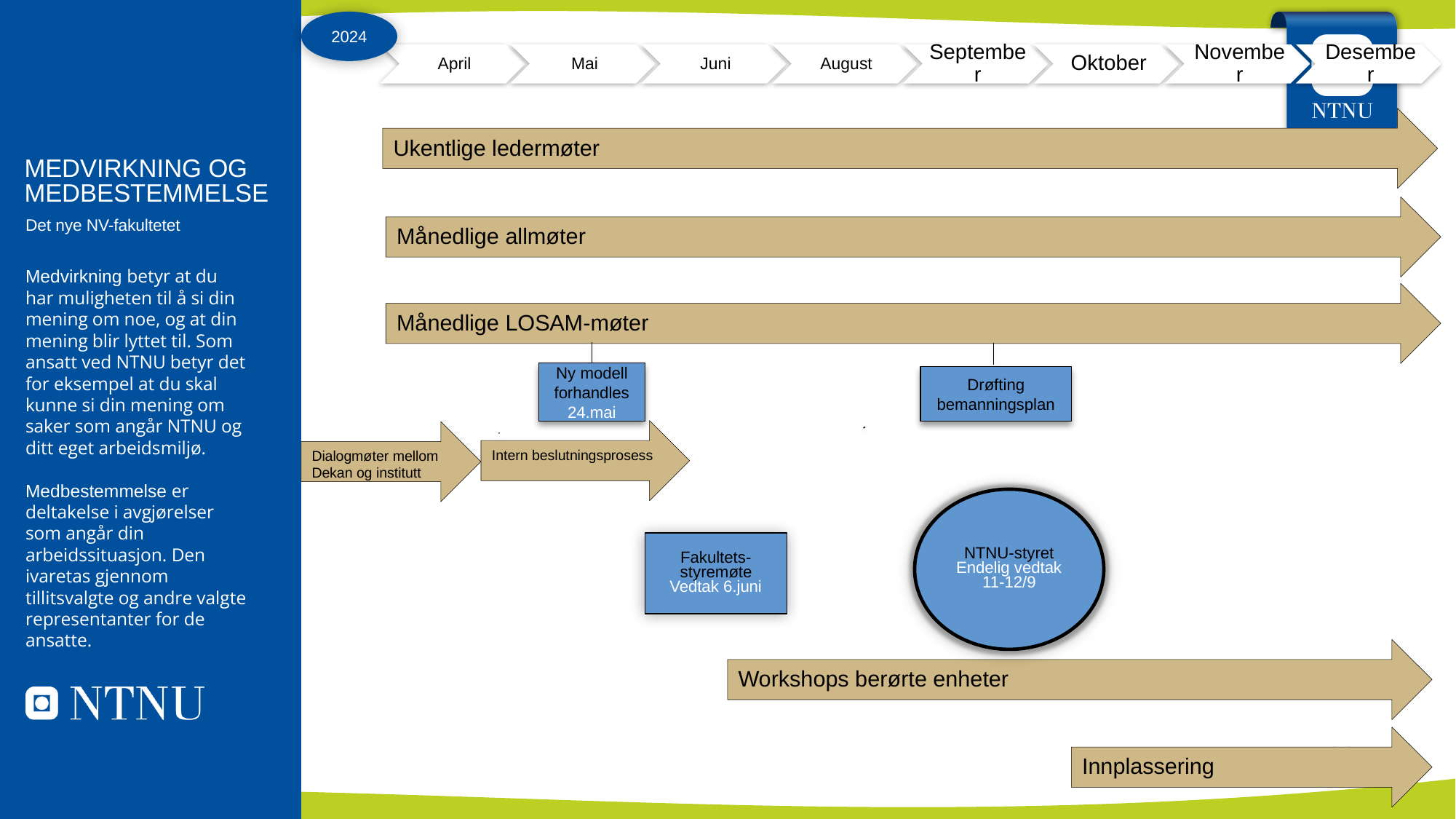

2024
April
Mai
Juni
August
September
Oktober
November
Desember
Ukentlige ledermøter
MEDVIRKNING OG
MEDBESTEMMELSE

Månedlige allmøter
Det nye NV-fakultetet
Medvirkning betyr at du har muligheten til å si din mening om noe, og at din mening blir lyttet til. Som ansatt ved NTNU betyr det for eksempel at du skal kunne si din mening om saker som angår NTNU og ditt eget arbeidsmiljø.

Medbestemmelse er deltakelse i avgjørelser som angår din arbeidssituasjon. Den ivaretas gjennom tillitsvalgte og andre valgte representanter for de ansatte.

Månedlige LOSAM-møter
Ny modell forhandles 24.mai
Drøfting bemanningsplan
Intern beslutningsprosess
Dialogmøter mellom Dekan og institutt
NTNU-styret
Endelig vedtak
11-12/9
Fakultets-styremøte
Vedtak 6.juni
Workshops berørte enheter

Innplassering